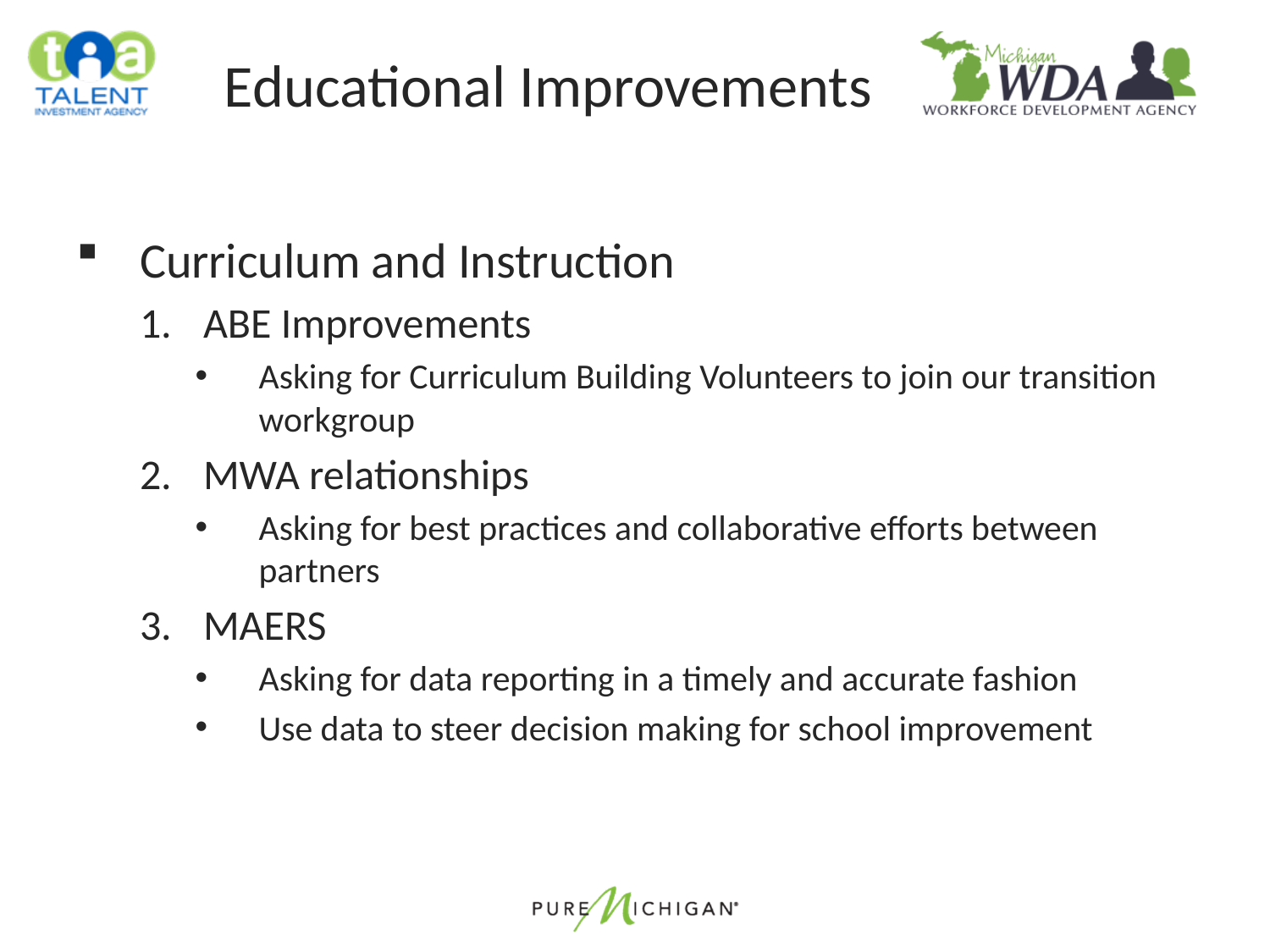

# Educational Improvements
Curriculum and Instruction
ABE Improvements
Asking for Curriculum Building Volunteers to join our transition workgroup
MWA relationships
Asking for best practices and collaborative efforts between partners
MAERS
Asking for data reporting in a timely and accurate fashion
Use data to steer decision making for school improvement